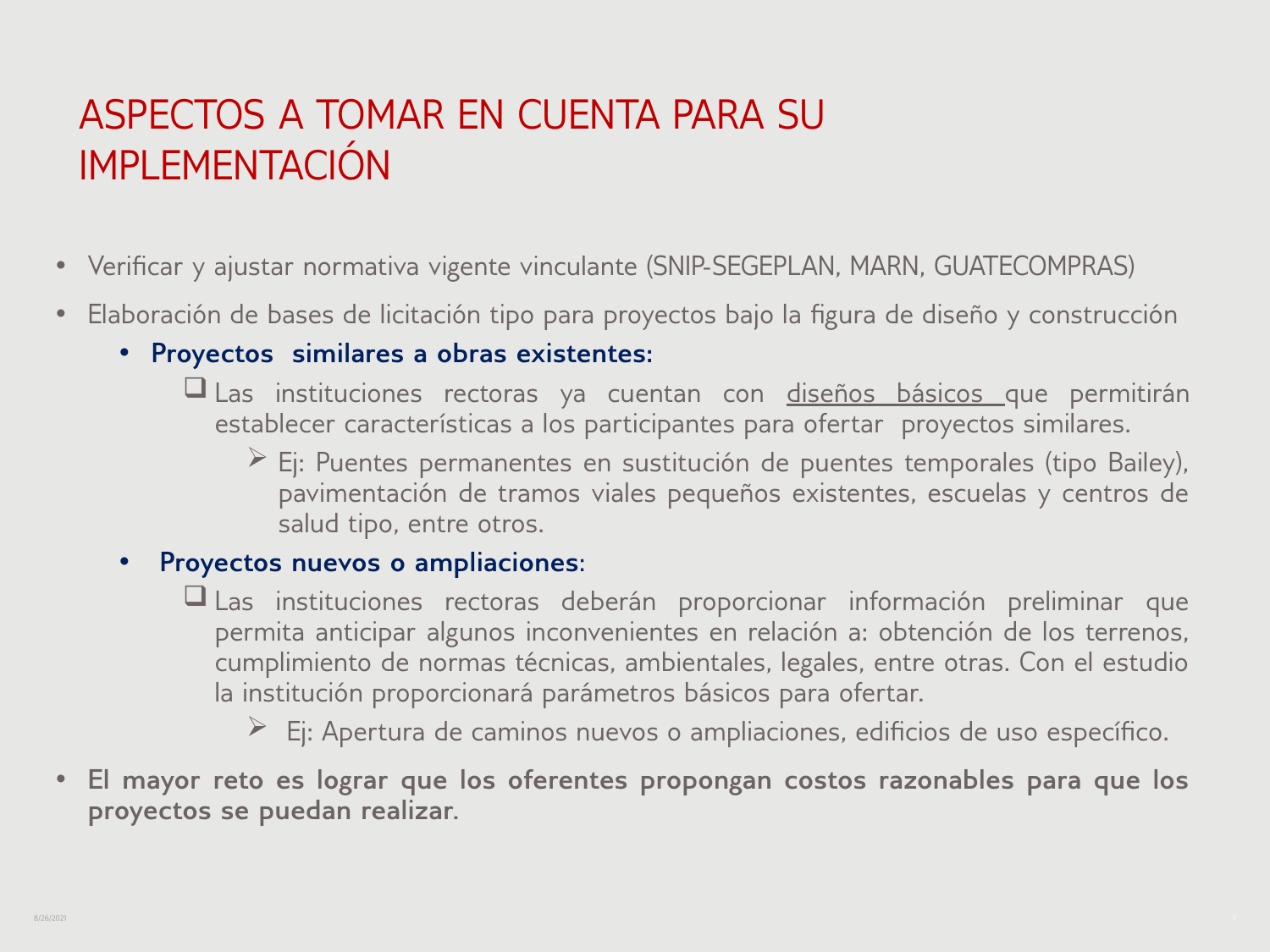

Aspectos a tomar en cuenta para su implementación

Verificar y ajustar normativa vigente vinculante (SNIP-SEGEPLAN, MARN, GUATECOMPRAS)
Elaboración de bases de licitación tipo para proyectos bajo la figura de diseño y construcción
Proyectos  similares a obras existentes:
Las instituciones rectoras ya cuentan con diseños básicos que permitirán establecer características a los participantes para ofertar  proyectos similares.
Ej: Puentes permanentes en sustitución de puentes temporales (tipo Bailey), pavimentación de tramos viales pequeños existentes, escuelas y centros de salud tipo, entre otros.
 Proyectos nuevos o ampliaciones:
Las instituciones rectoras deberán proporcionar información preliminar que permita anticipar algunos inconvenientes en relación a: obtención de los terrenos, cumplimiento de normas técnicas, ambientales, legales, entre otras. Con el estudio la institución proporcionará parámetros básicos para ofertar.
 Ej: Apertura de caminos nuevos o ampliaciones, edificios de uso específico.
El mayor reto es lograr que los oferentes propongan costos razonables para que los proyectos se puedan realizar.

8/26/2021
7